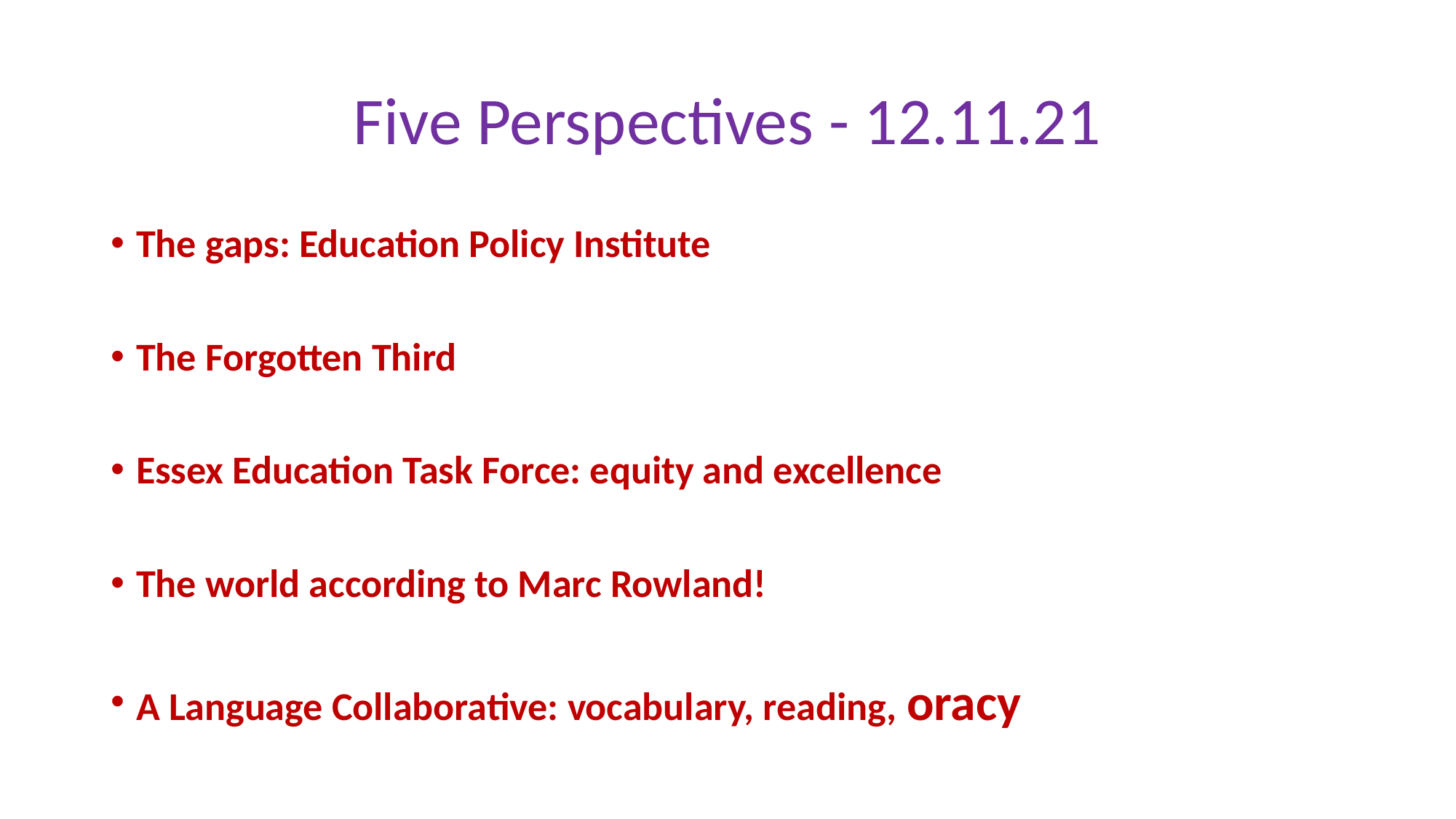

# Five Perspectives - 12.11.21
The gaps: Education Policy Institute

The Forgotten Third

Essex Education Task Force: equity and excellence

The world according to Marc Rowland!

A Language Collaborative: vocabulary, reading, oracy